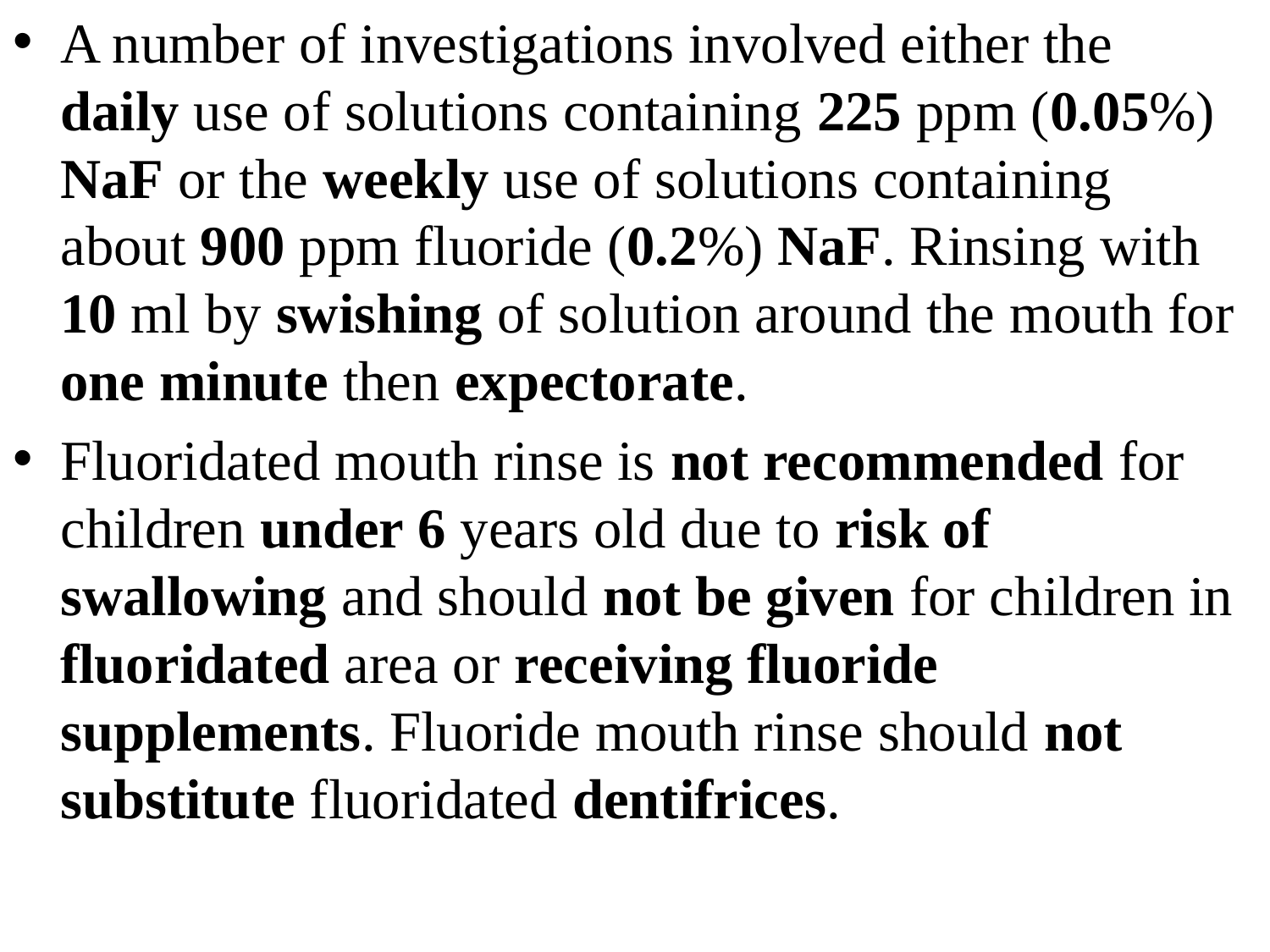

A number of investigations involved either the daily use of solutions containing 225 ppm (0.05%) NaF or the weekly use of solutions containing about 900 ppm fluoride (0.2%) NaF. Rinsing with 10 ml by swishing of solution around the mouth for one minute then expectorate.
Fluoridated mouth rinse is not recommended for children under 6 years old due to risk of swallowing and should not be given for children in fluoridated area or receiving fluoride supplements. Fluoride mouth rinse should not substitute fluoridated dentifrices.